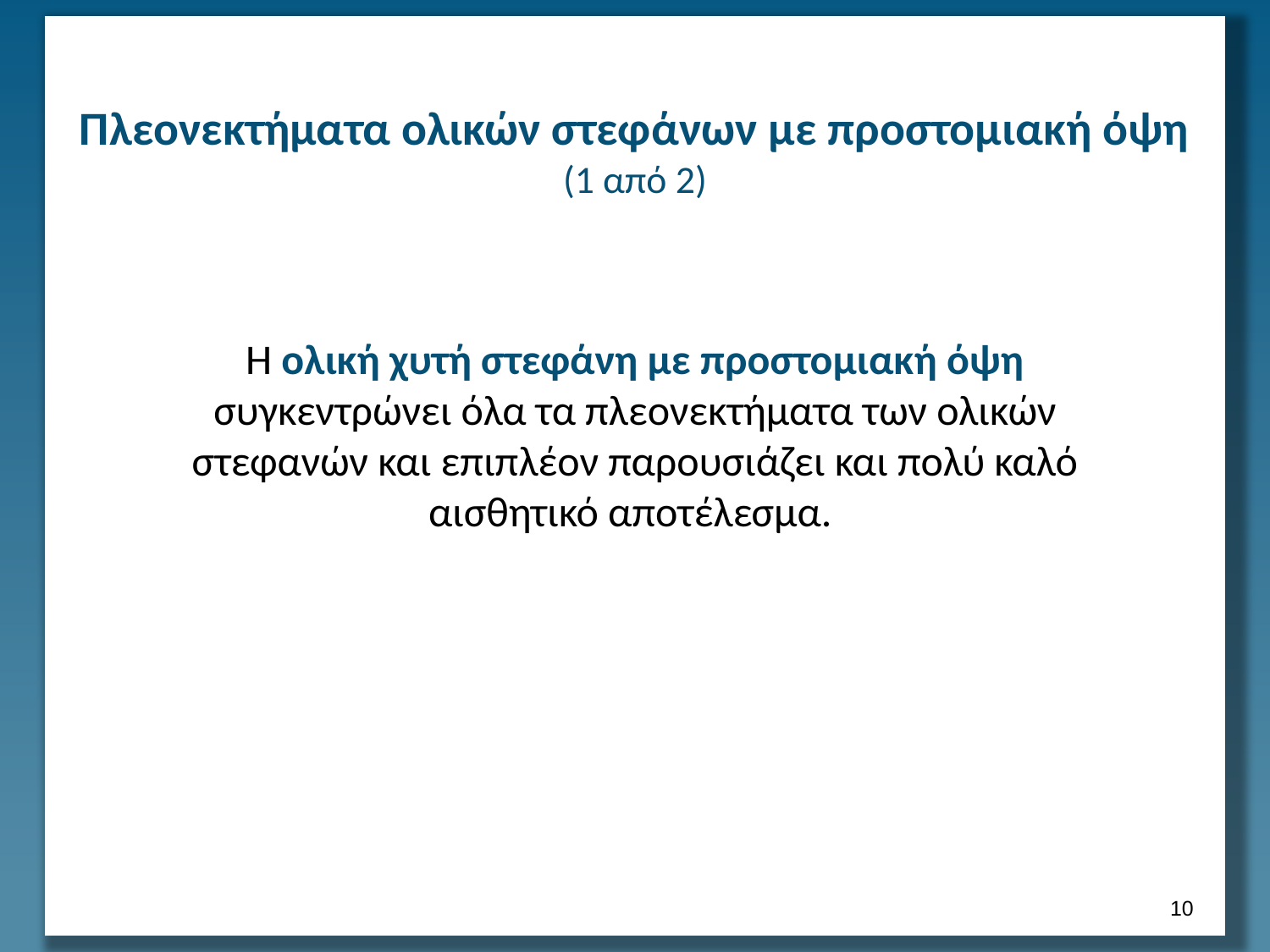

# Πλεονεκτήματα ολικών στεφάνων με προστομιακή όψη (1 από 2)
Η ολική χυτή στεφάνη με προστομιακή όψη συγκεντρώνει όλα τα πλεονεκτήματα των ολικών στεφανών και επιπλέον παρουσιάζει και πολύ καλό αισθητικό αποτέλεσμα.
10